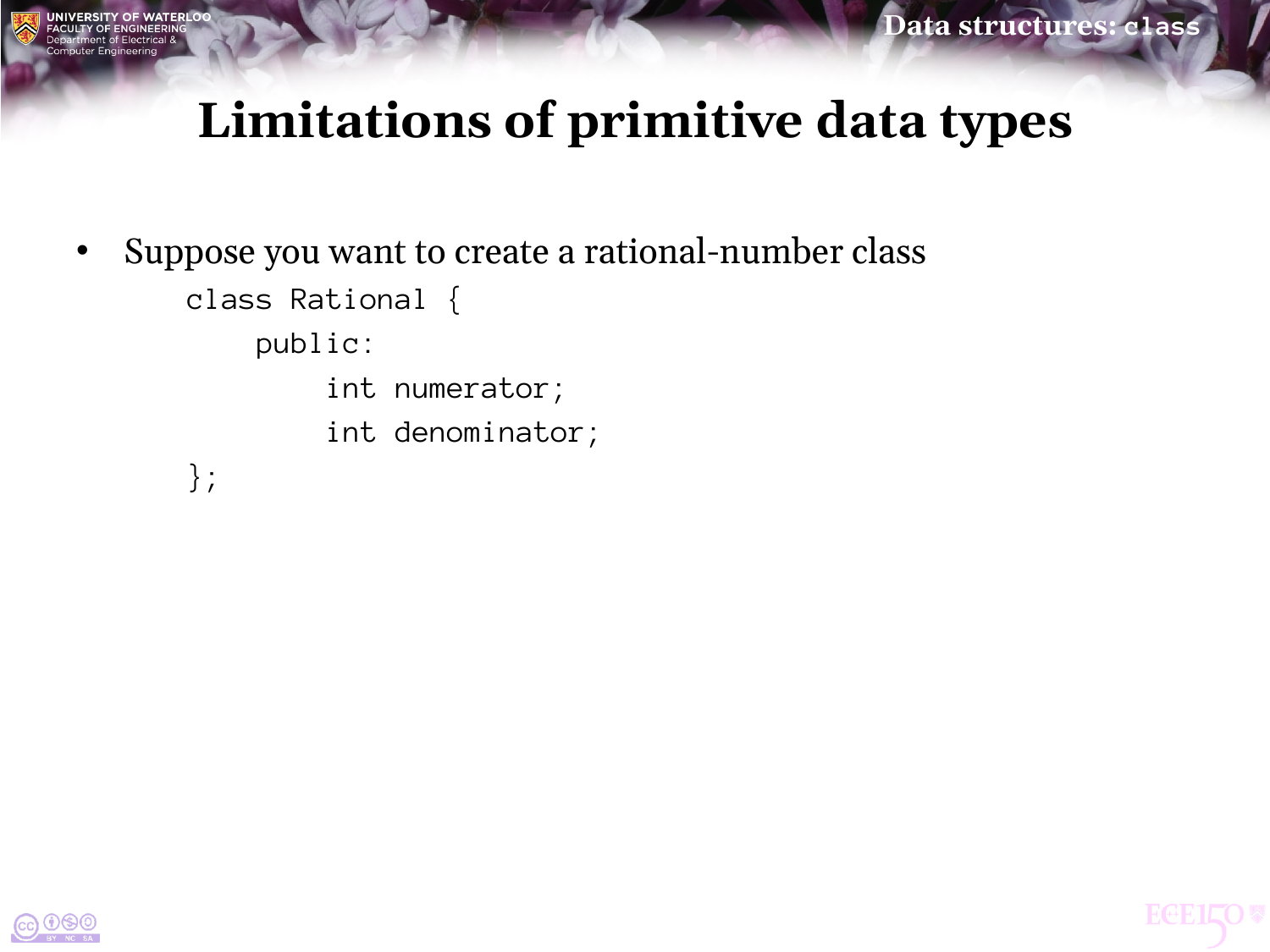

# Limitations of primitive data types
Suppose you want to create a rational-number class
class Rational {
    public:
        int numerator;
        int denominator;
};